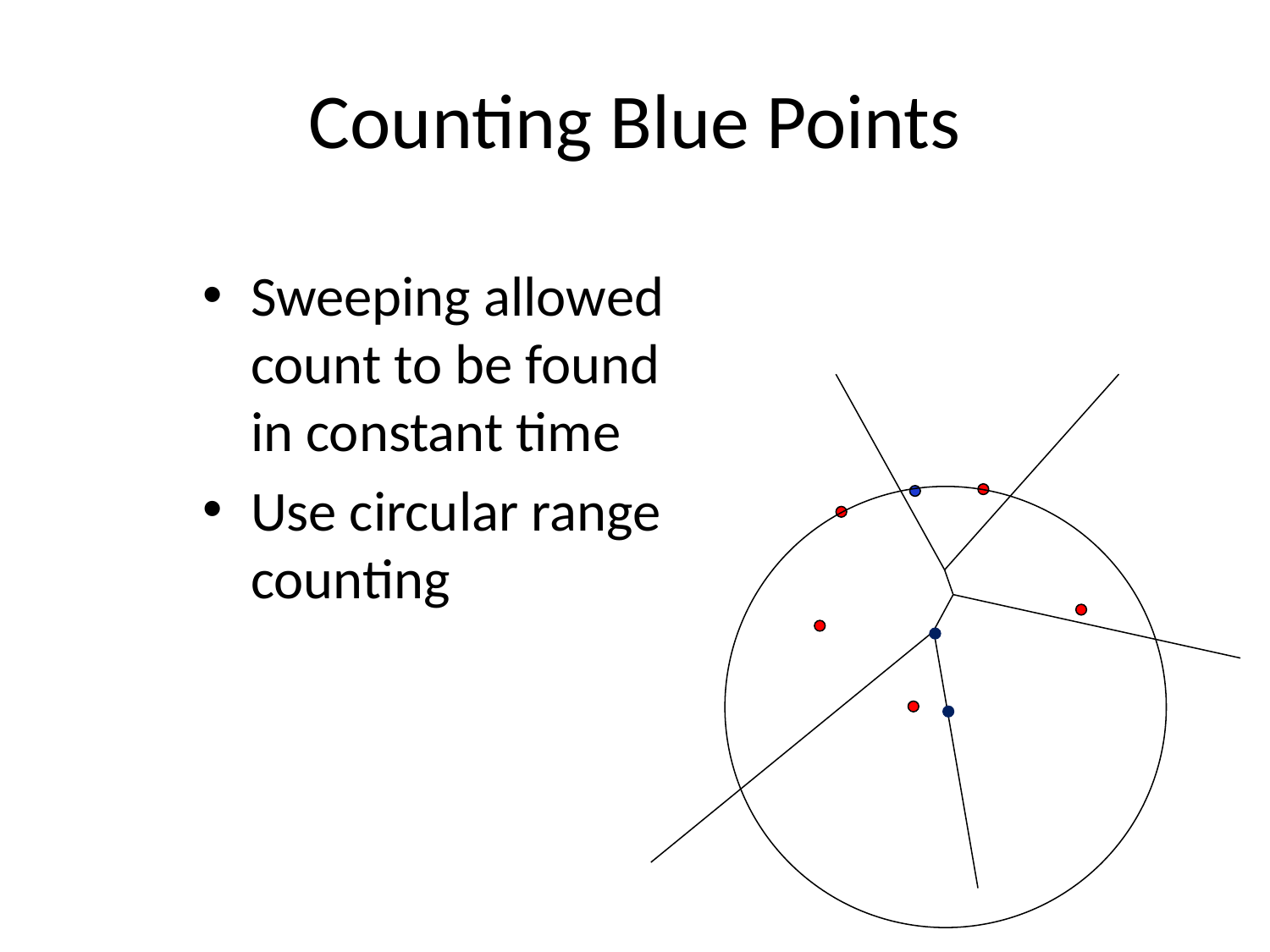

# Counting Blue Points
Sweeping allowed count to be found in constant time
Use circular range counting